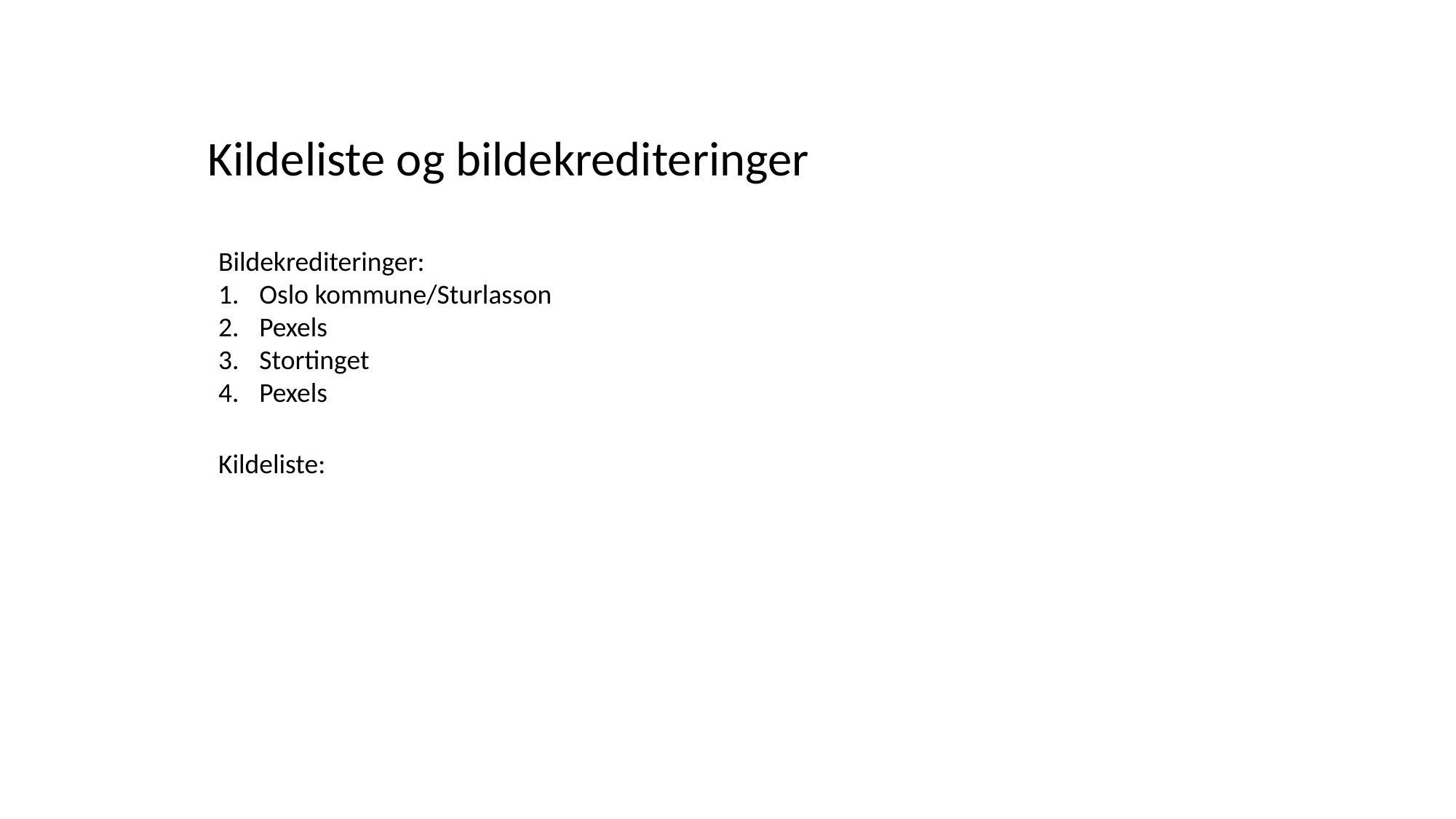

Kildeliste og bildekrediteringer
Bildekrediteringer:
Oslo kommune/Sturlasson
Pexels
Stortinget
Pexels
Kildeliste: